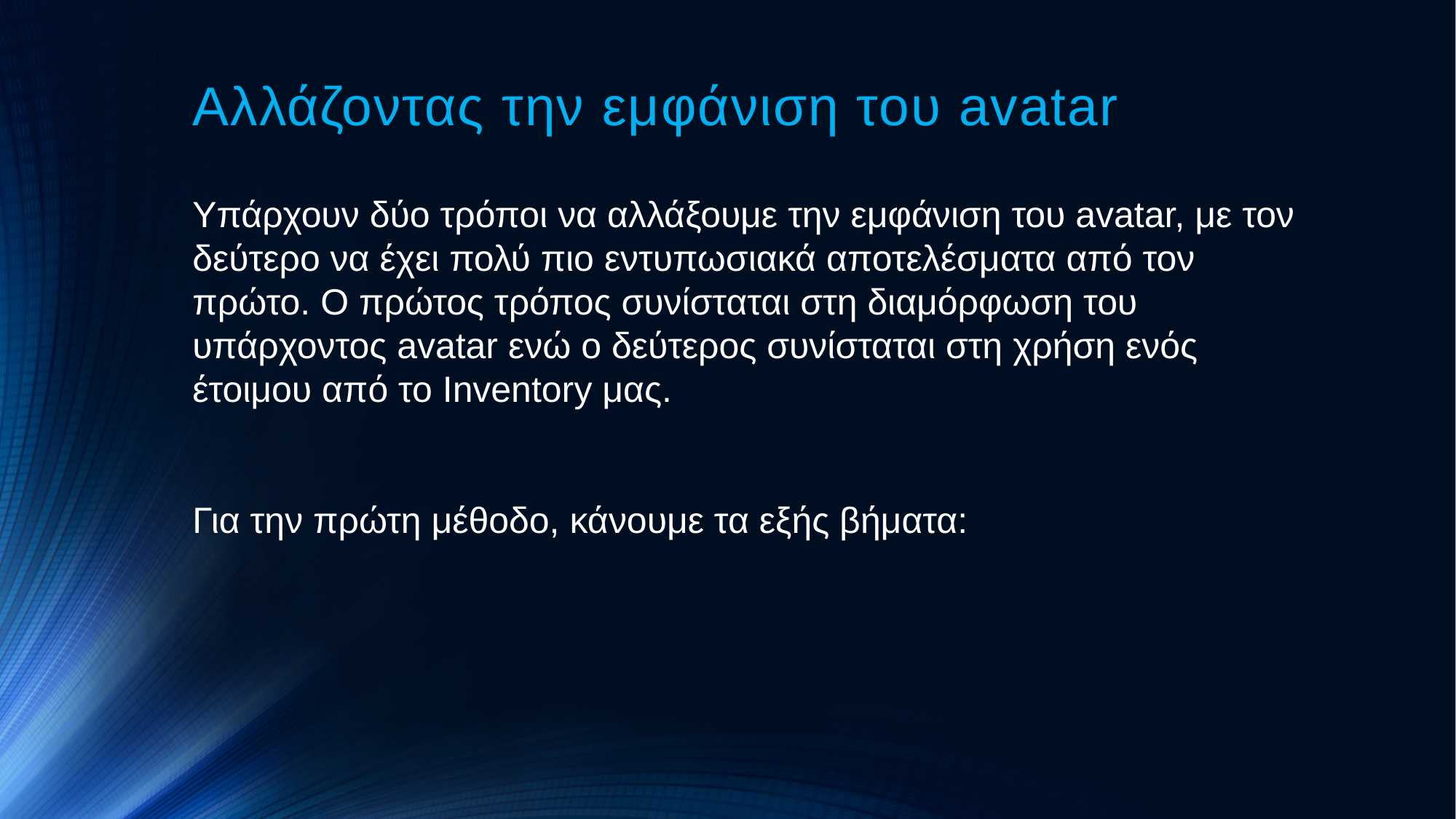

# Αλλάζοντας την εμφάνιση του avatar
Υπάρχουν δύο τρόποι να αλλάξουμε την εμφάνιση του avatar, με τον δεύτερο να έχει πολύ πιο εντυπωσιακά αποτελέσματα από τον πρώτο. Ο πρώτος τρόπος συνίσταται στη διαμόρφωση του υπάρχοντος avatar ενώ ο δεύτερος συνίσταται στη χρήση ενός έτοιμου από το Inventory μας.

Για την πρώτη μέθοδο, κάνουμε τα εξής βήματα: